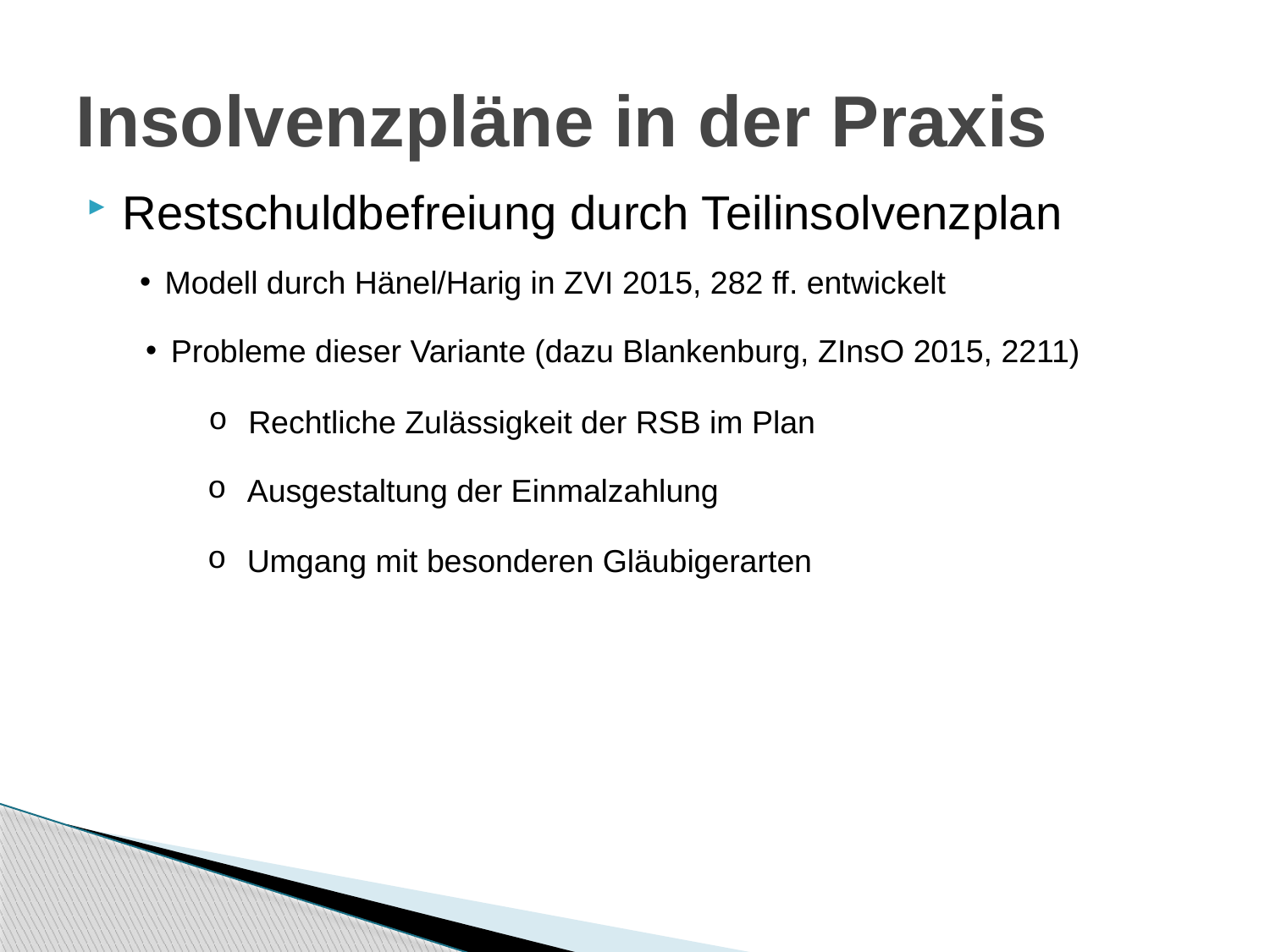

# Insolvenzpläne in der Praxis
Restschuldbefreiung durch Teilinsolvenzplan
Modell durch Hänel/Harig in ZVI 2015, 282 ff. entwickelt
Probleme dieser Variante (dazu Blankenburg, ZInsO 2015, 2211)
Rechtliche Zulässigkeit der RSB im Plan
Ausgestaltung der Einmalzahlung
Umgang mit besonderen Gläubigerarten